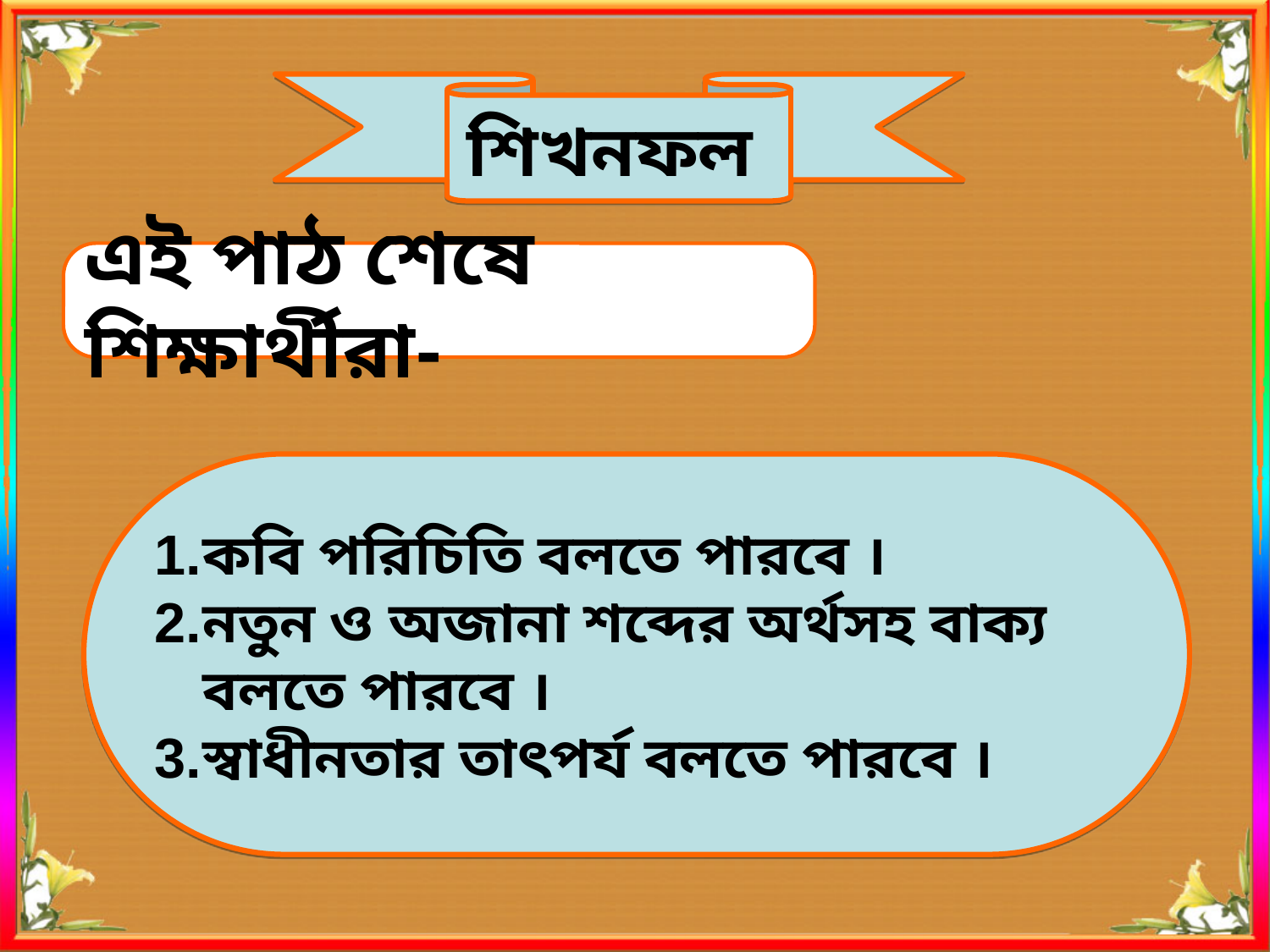

শিখনফল
এই পাঠ শেষে শিক্ষার্থীরা-
কবি পরিচিতি বলতে পারবে ।
নতুন ও অজানা শব্দের অর্থসহ বাক্য বলতে পারবে ।
স্বাধীনতার তাৎপর্য বলতে পারবে ।